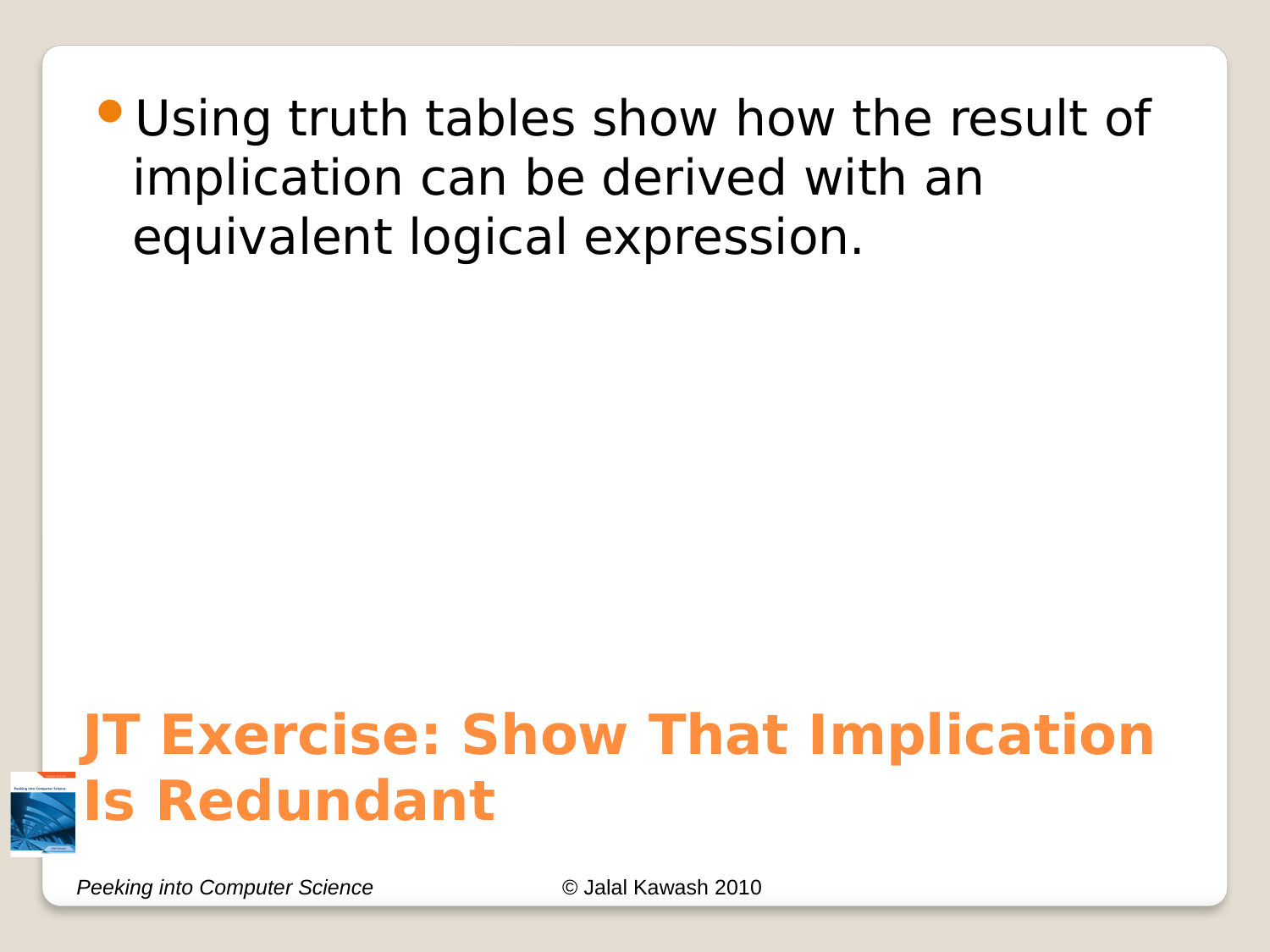

JT Exercise: Show That Implication Is Redundant
Using truth tables show how the result of implication can be derived with an equivalent logical expression.